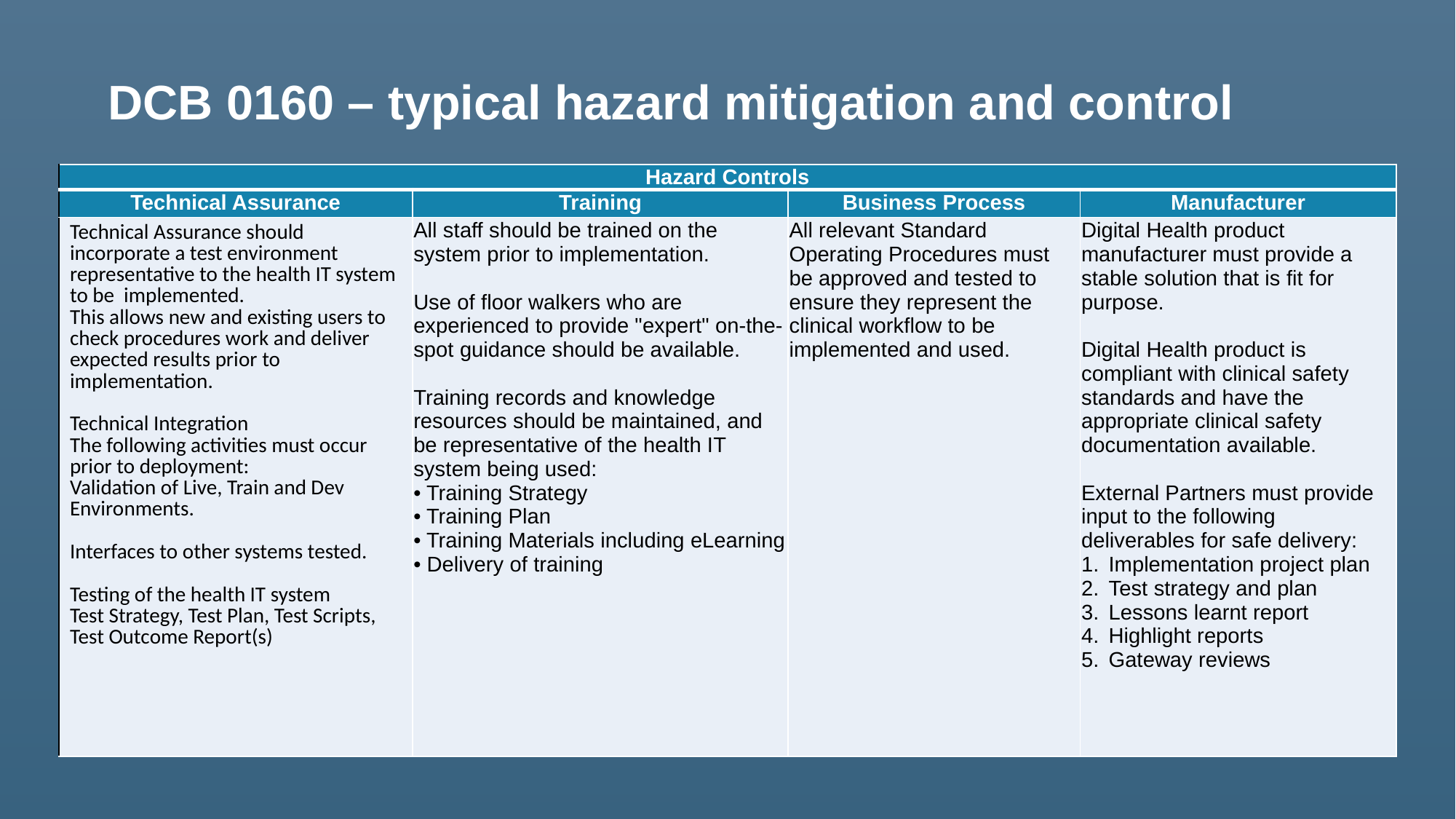

DCB 0160 – typical hazard mitigation and control
| Hazard Controls |  |  |  |
| --- | --- | --- | --- |
| Technical Assurance | Training | Business Process | Manufacturer |
| Technical Assurance should incorporate a test environment representative to the health IT system to be implemented. This allows new and existing users to check procedures work and deliver expected results prior to implementation. Technical Integration The following activities must occur prior to deployment: Validation of Live, Train and Dev Environments. Interfaces to other systems tested. Testing of the health IT system Test Strategy, Test Plan, Test Scripts, Test Outcome Report(s) | All staff should be trained on the system prior to implementation. Use of floor walkers who are experienced to provide "expert" on-the-spot guidance should be available. Training records and knowledge resources should be maintained, and be representative of the health IT system being used: • Training Strategy • Training Plan • Training Materials including eLearning • Delivery of training | All relevant Standard Operating Procedures must be approved and tested to ensure they represent the clinical workflow to be implemented and used. | Digital Health product manufacturer must provide a stable solution that is fit for purpose. Digital Health product is compliant with clinical safety standards and have the appropriate clinical safety documentation available. External Partners must provide input to the following deliverables for safe delivery: Implementation project plan Test strategy and plan Lessons learnt report Highlight reports Gateway reviews |